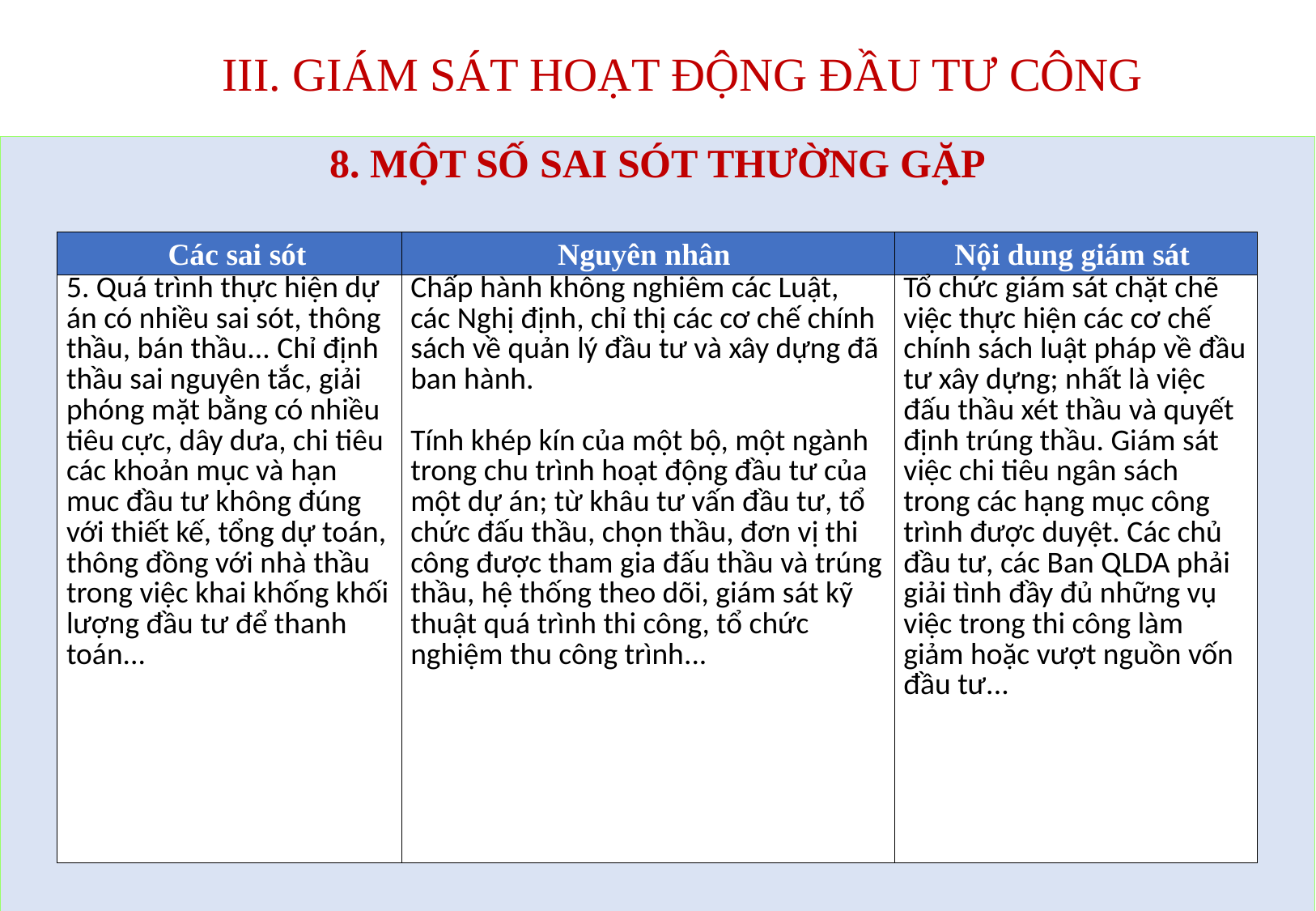

III. GIÁM SÁT HOẠT ĐỘNG ĐẦU TƯ CÔNG
#
8. MỘT SỐ SAI SÓT THƯỜNG GẶP

| Các sai sót | Nguyên nhân | Nội dung giám sát |
| --- | --- | --- |
| 5. Quá trình thực hiện dự án có nhiều sai sót, thông thầu, bán thầu... Chỉ định thầu sai nguyên tắc, giải phóng mặt bằng có nhiều tiêu cực, dây dưa, chi tiêu các khoản mục và hạn muc đầu tư không đúng với thiết kế, tổng dự toán, thông đồng với nhà thầu trong việc khai khống khối lượng đầu tư để thanh toán... | Chấp hành không nghiêm các Luật, các Nghị định, chỉ thị các cơ chế chính sách về quản lý đầu tư và xây dựng đã ban hành. Tính khép kín của một bộ, một ngành trong chu trình hoạt động đầu tư của một dự án; từ khâu tư vấn đầu tư, tổ chức đấu thầu, chọn thầu, đơn vị thi công được tham gia đấu thầu và trúng thầu, hệ thống theo dõi, giám sát kỹ thuật quá trình thi công, tổ chức nghiệm thu công trình... | Tổ chức giám sát chặt chẽ việc thực hiện các cơ chế chính sách luật pháp về đầu tư xây dựng; nhất là việc đấu thầu xét thầu và quyết định trúng thầu. Giám sát việc chi tiêu ngân sách trong các hạng mục công trình được duyệt. Các chủ đầu tư, các Ban QLDA phải giải tình đầy đủ những vụ việc trong thi công làm giảm hoặc vượt nguồn vốn đầu tư... |